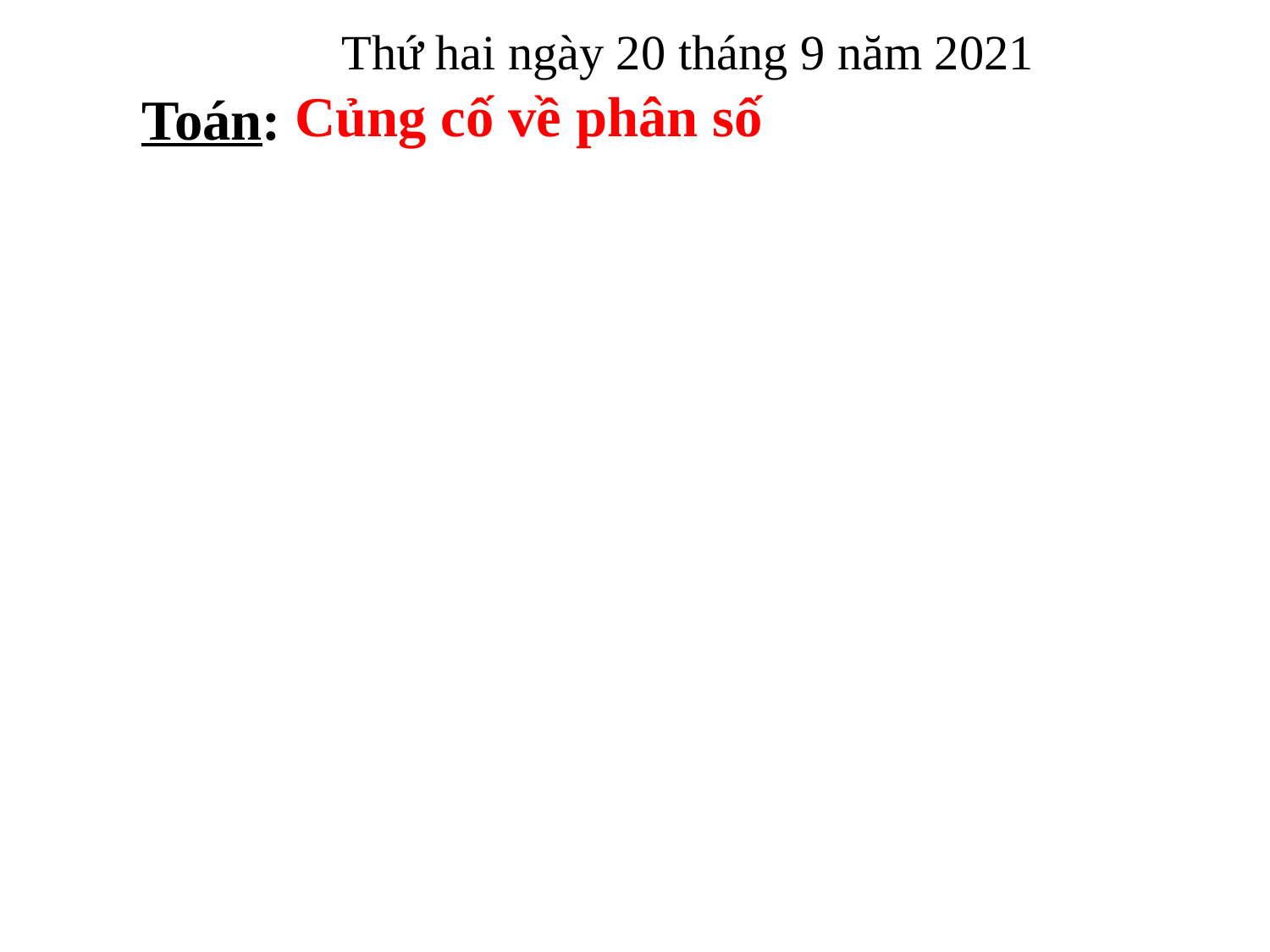

Thứ hai ngày 20 tháng 9 năm 2021
Củng cố về phân số
Toán: